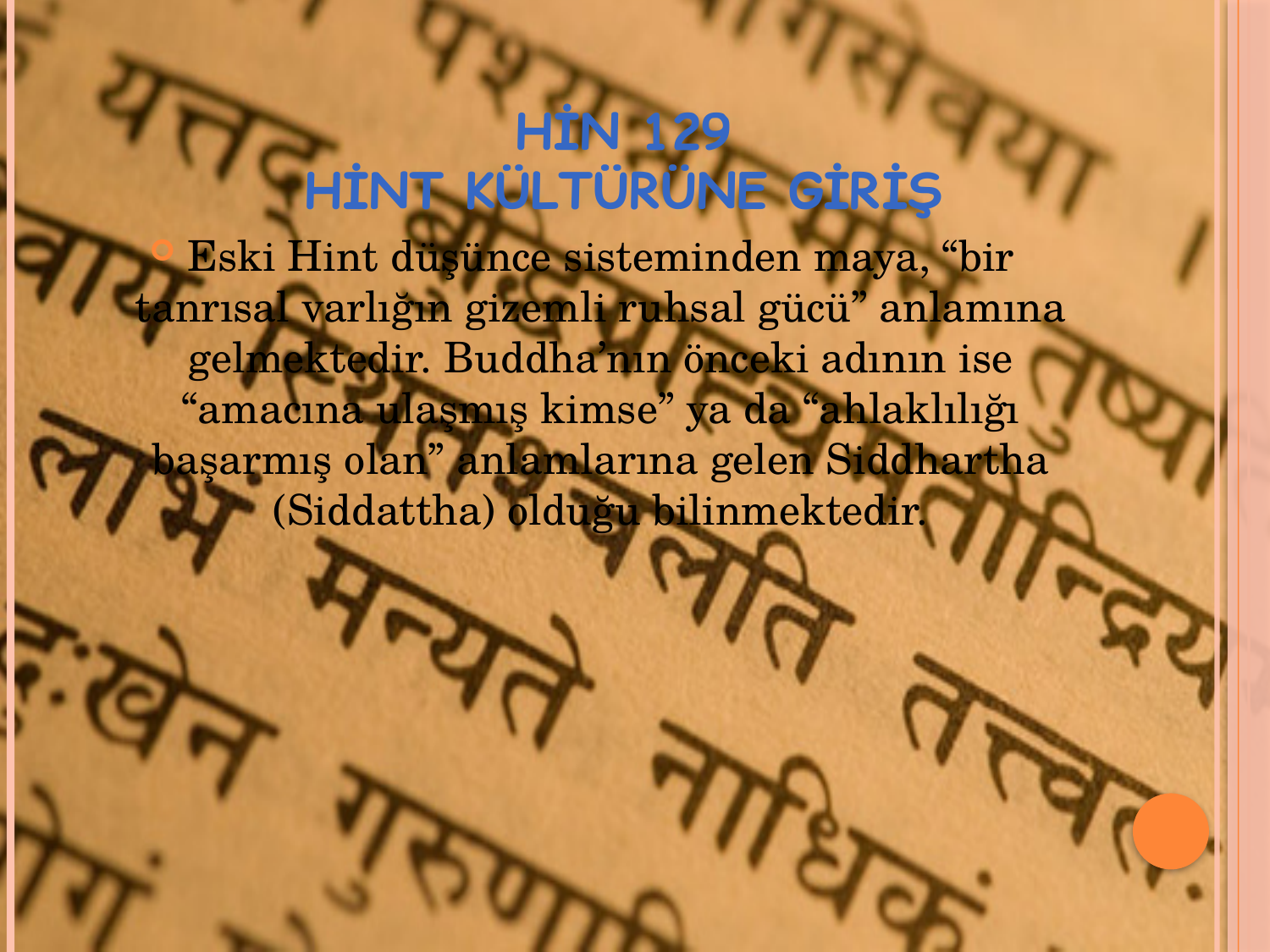

# HİN 129 HİNT KÜLTÜRÜNE GİRİŞ

Eski Hint düşünce sisteminden maya, “bir tanrısal varlığın gizemli ruhsal gücü” anlamına gelmektedir. Buddha’nın önceki adının ise “amacına ulaşmış kimse” ya da “ahlaklılığı başarmış olan” anlamlarına gelen Siddhartha (Siddattha) olduğu bilinmektedir.